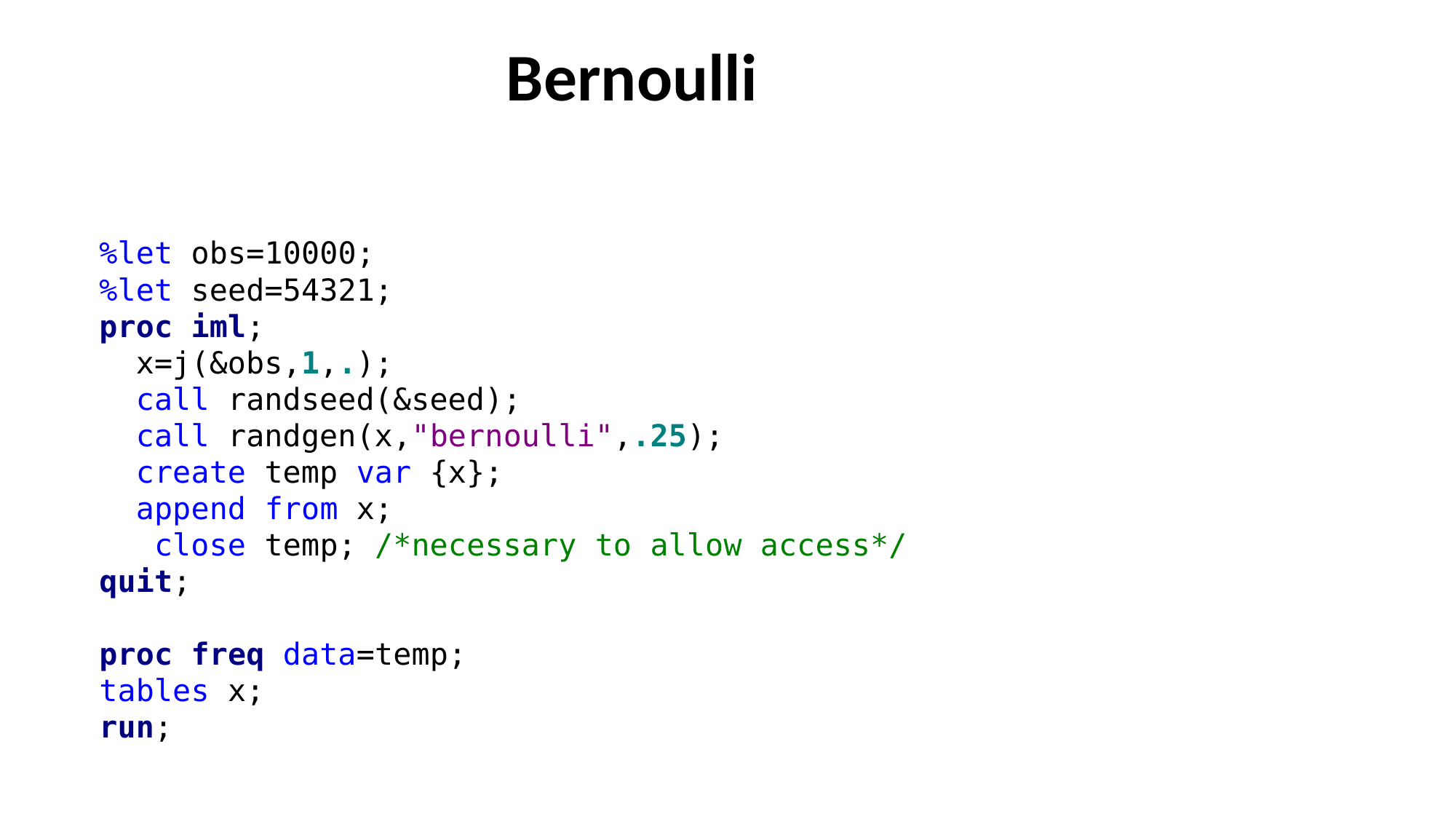

# Bernoulli
%let obs=10000;
%let seed=54321;
proc iml;
  x=j(&obs,1,.);
  call randseed(&seed);
  call randgen(x,"bernoulli",.25);
  create temp var {x};
  append from x;
   close temp; /*necessary to allow access*/
quit;

proc freq data=temp;
tables x;
run;